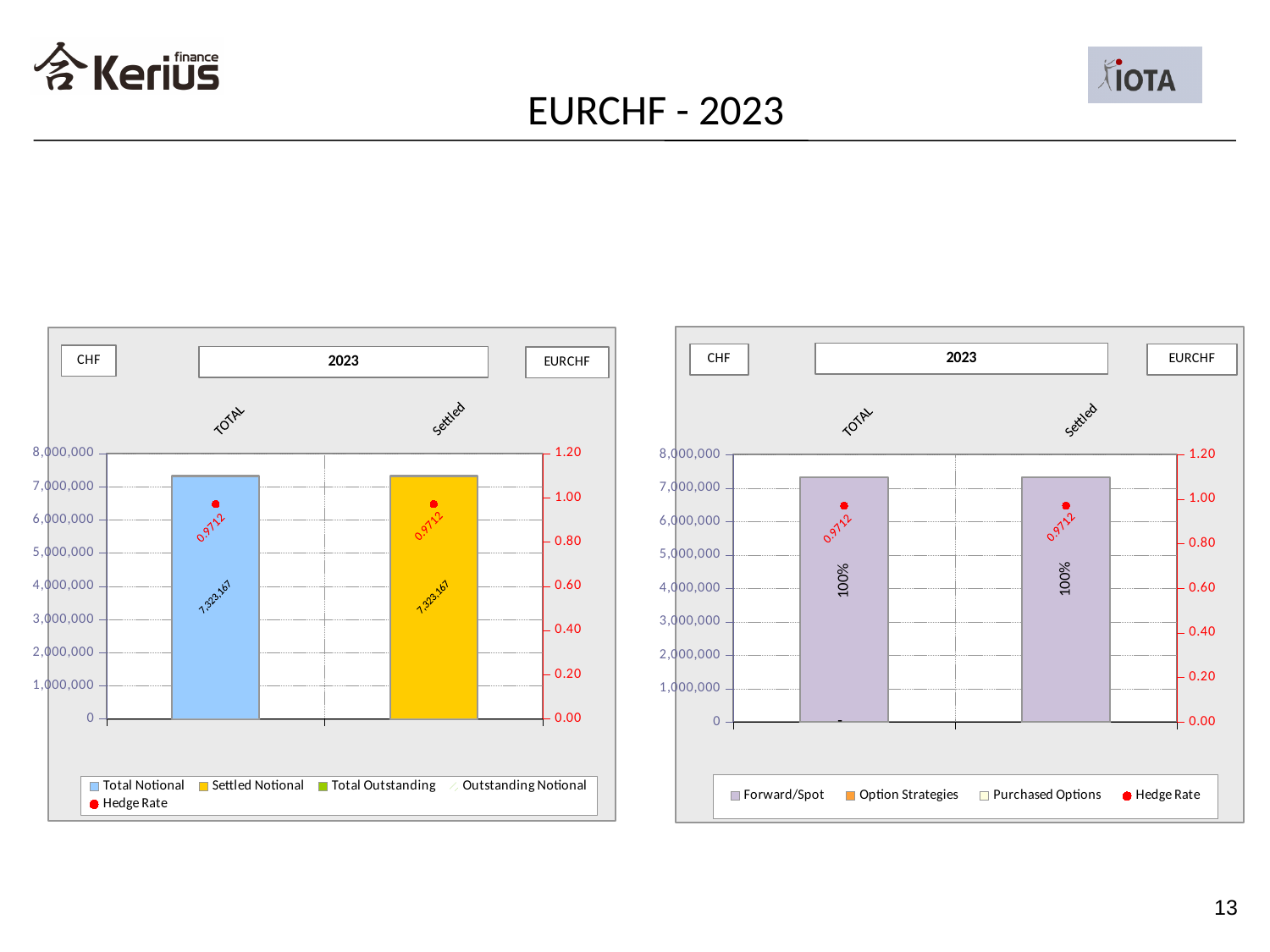

# EURCHF - 2023

### Chart

| Category | Purchased Options | Option Strategies | Forward/Spot | Hedge Rate |
|---|---|---|---|---|
|  TOTAL  | 0.0 | 0.0 | 7323167.11 | 0.971160578323529 |
|  Settled  | 0.0 | 0.0 | 7323167.11 | 0.971160578323529 |

### Chart

| Category | Total Notional | Settled Notional | Total Outstanding | Outstanding Notional | Hedge Rate |
|---|---|---|---|---|---|
|  TOTAL  | 7323167.11 | 0.0 | 0.0 | 0.0 | 0.971160578323529 |
|  Settled  | 0.0 | 7323167.11 | 0.0 | 0.0 | 0.971160578323529 |